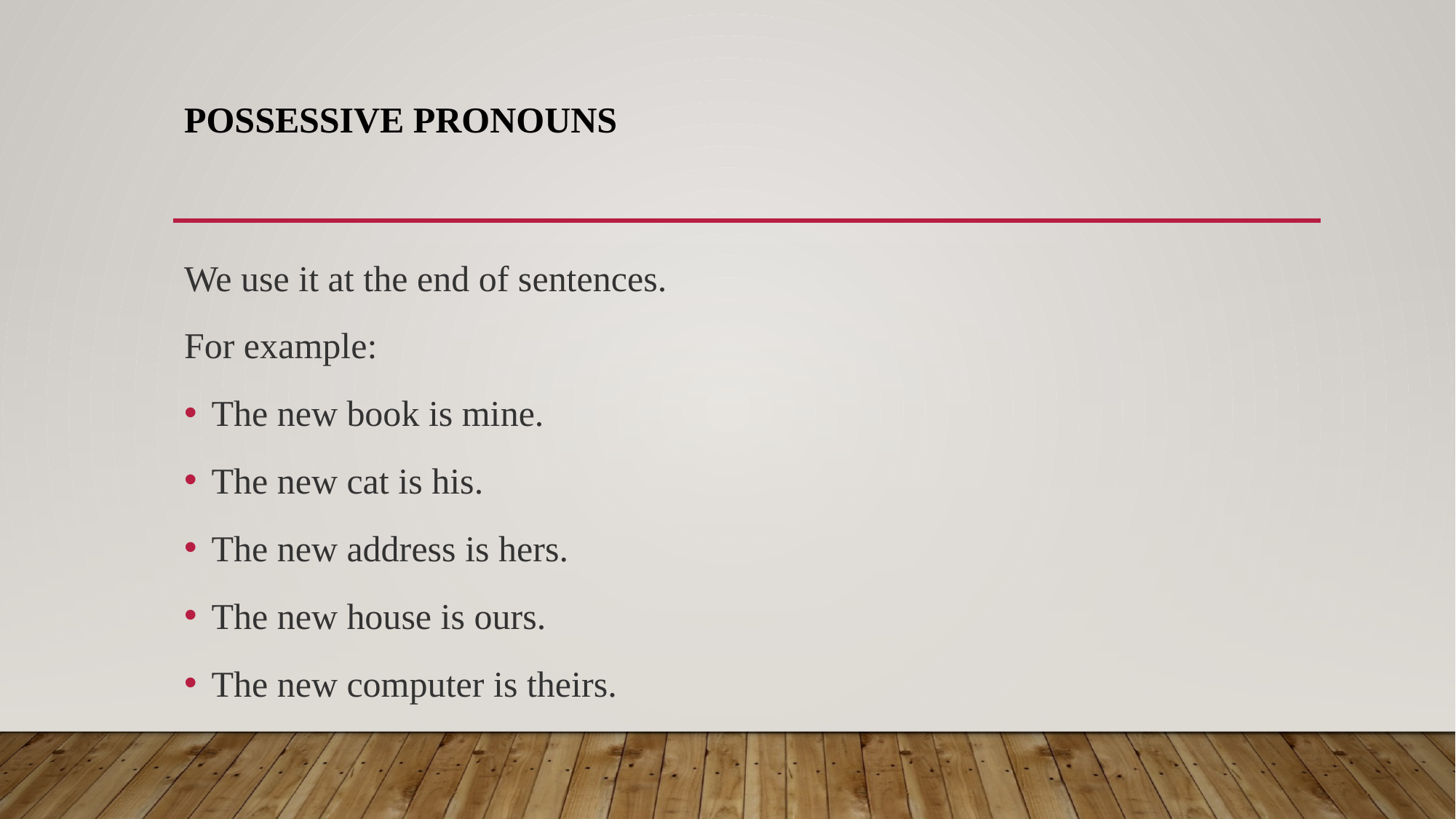

# Possessive Pronouns
We use it at the end of sentences.
For example:
The new book is mine.
The new cat is his.
The new address is hers.
The new house is ours.
The new computer is theirs.